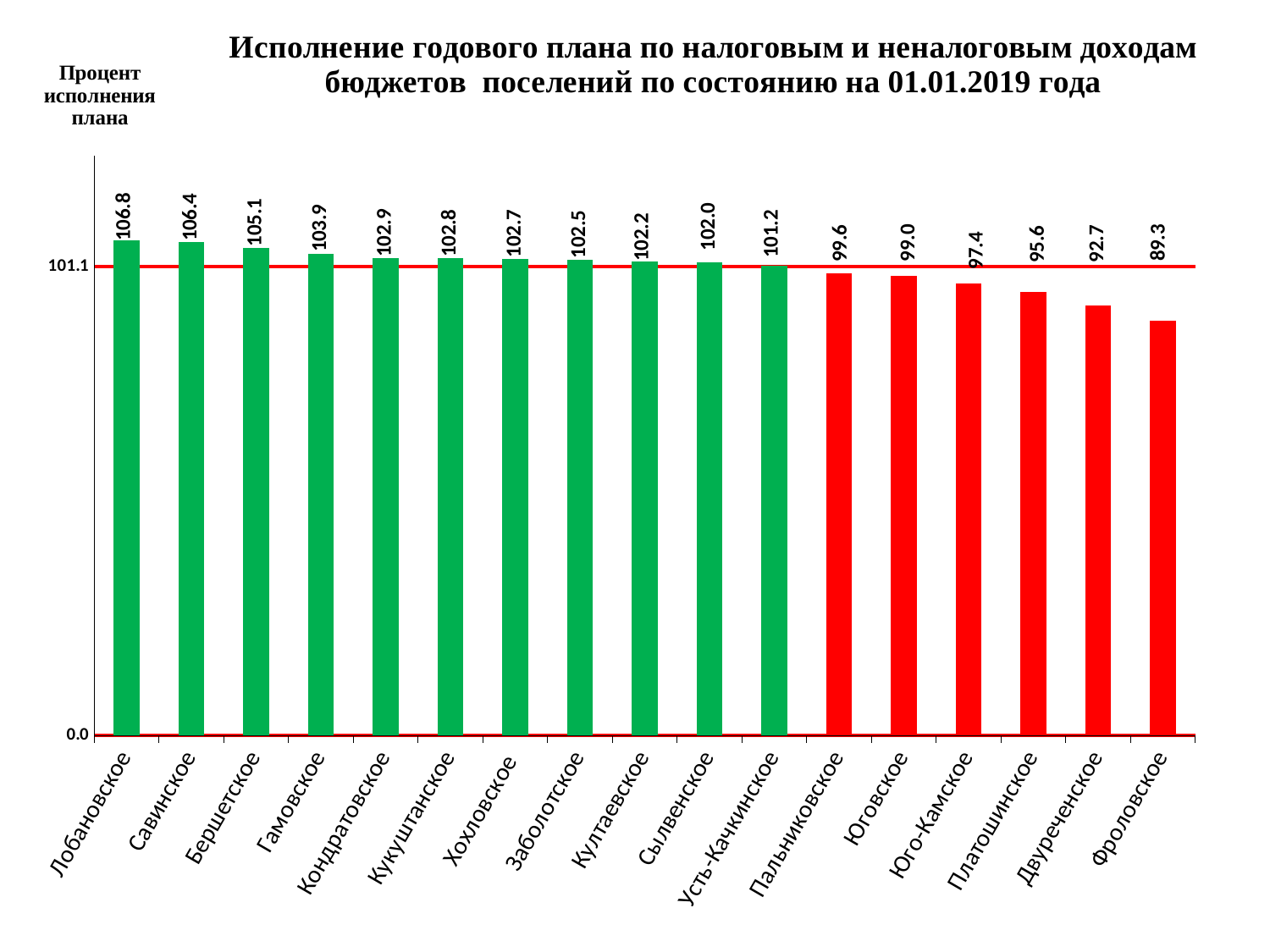

### Chart: Исполнение годового плана по налоговым и неналоговым доходам бюджетов  поселений по состоянию на 01.01.2019 года

| Category |  |
|---|---|
| Лобановское | 106.75027916182145 |
| Савинское | 106.36474191634133 |
| Бершетское | 105.10657328393035 |
| Гамовское | 103.85559115320149 |
| Кондратовское | 102.92865296987792 |
| Кукуштанское | 102.8407325560236 |
| Хохловское  | 102.71852111749484 |
| Заболотское | 102.54373316394893 |
| Култаевское | 102.15978032859014 |
| Сылвенское | 101.97753978355497 |
| Усть-Качкинское | 101.24865297399717 |
| Пальниковское | 99.55327771783469 |
| Юговское | 98.96279326044717 |
| Юго-Камское | 97.41442978950118 |
| Платошинское | 95.63990533406154 |
| Двуреченское | 92.70465095541532 |
| Фроловское | 89.30265179346736 |